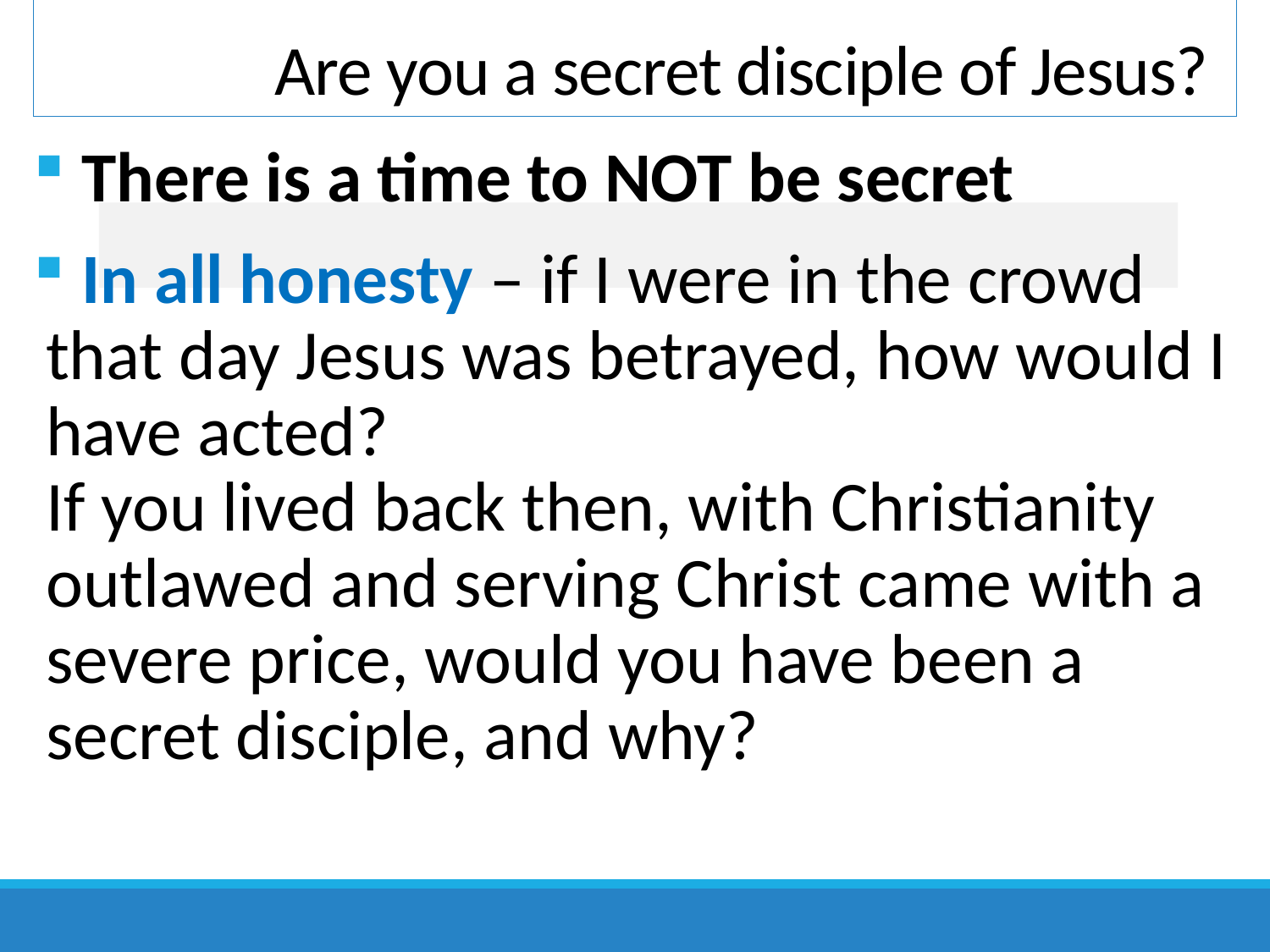

# Are you a secret disciple of Jesus?
 There is a time to NOT be secret
 In all honesty – if I were in the crowd that day Jesus was betrayed, how would I have acted?
If you lived back then, with Christianity outlawed and serving Christ came with a severe price, would you have been a secret disciple, and why?